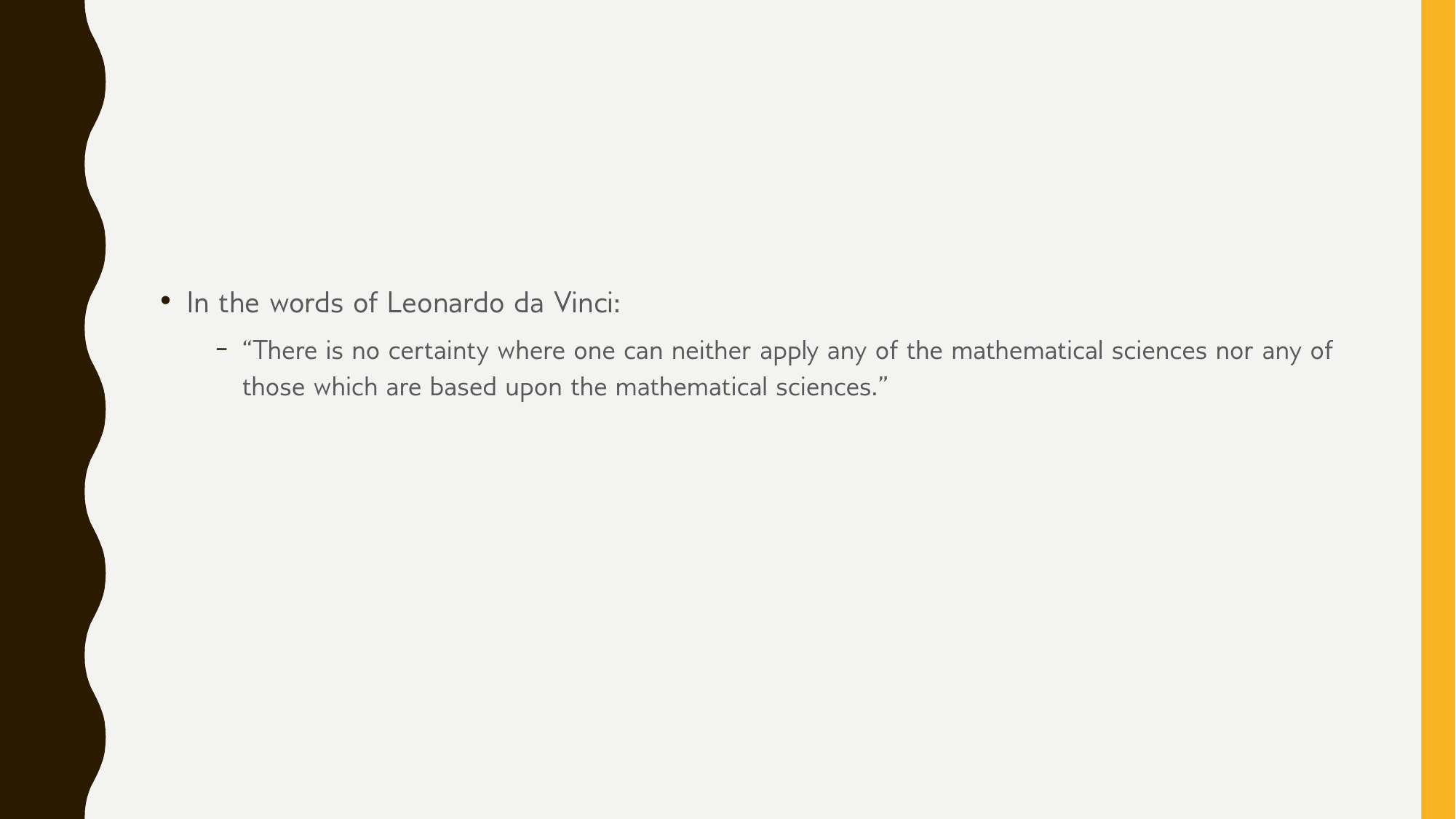

#
In the words of Leonardo da Vinci:
“There is no certainty where one can neither apply any of the mathematical sciences nor any of those which are based upon the mathematical sciences.”